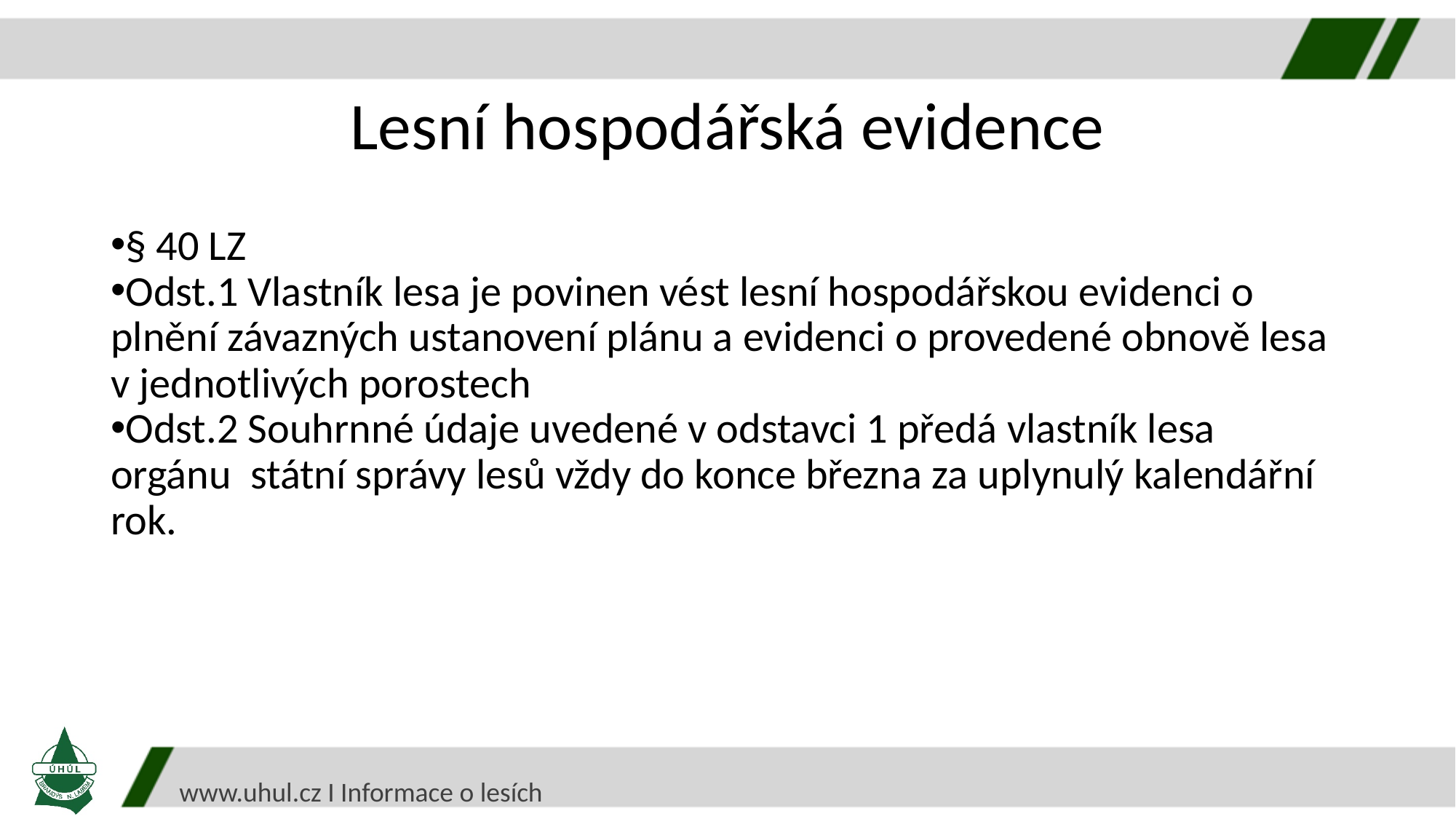

Lesní hospodářská evidence
§ 40 LZ
Odst.1 Vlastník lesa je povinen vést lesní hospodářskou evidenci o plnění závazných ustanovení plánu a evidenci o provedené obnově lesa v jednotlivých porostech
Odst.2 Souhrnné údaje uvedené v odstavci 1 předá vlastník lesa orgánu  státní správy lesů vždy do konce března za uplynulý kalendářní rok.